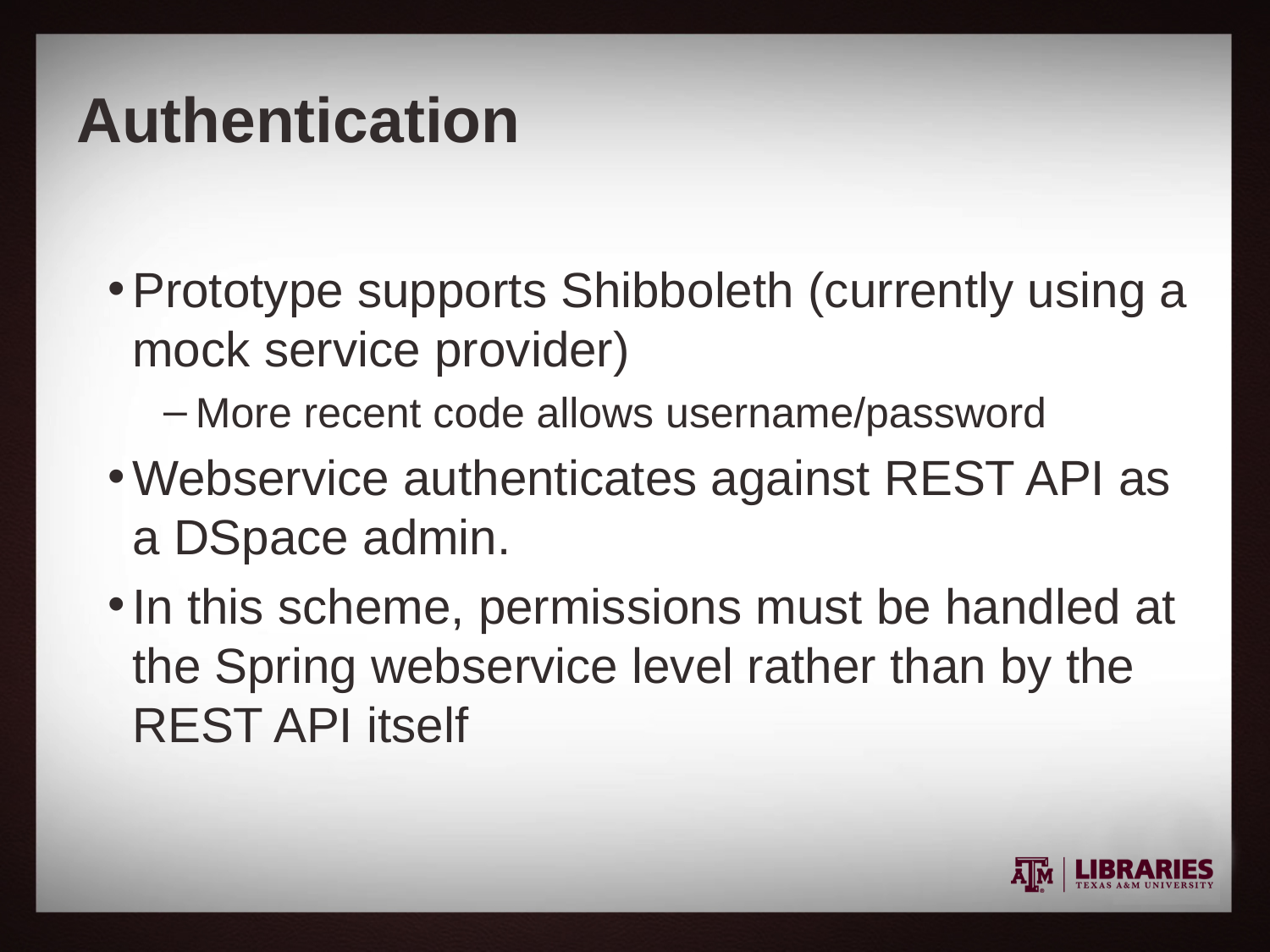

# Authentication
Prototype supports Shibboleth (currently using a mock service provider)
More recent code allows username/password
Webservice authenticates against REST API as a DSpace admin.
In this scheme, permissions must be handled at the Spring webservice level rather than by the REST API itself